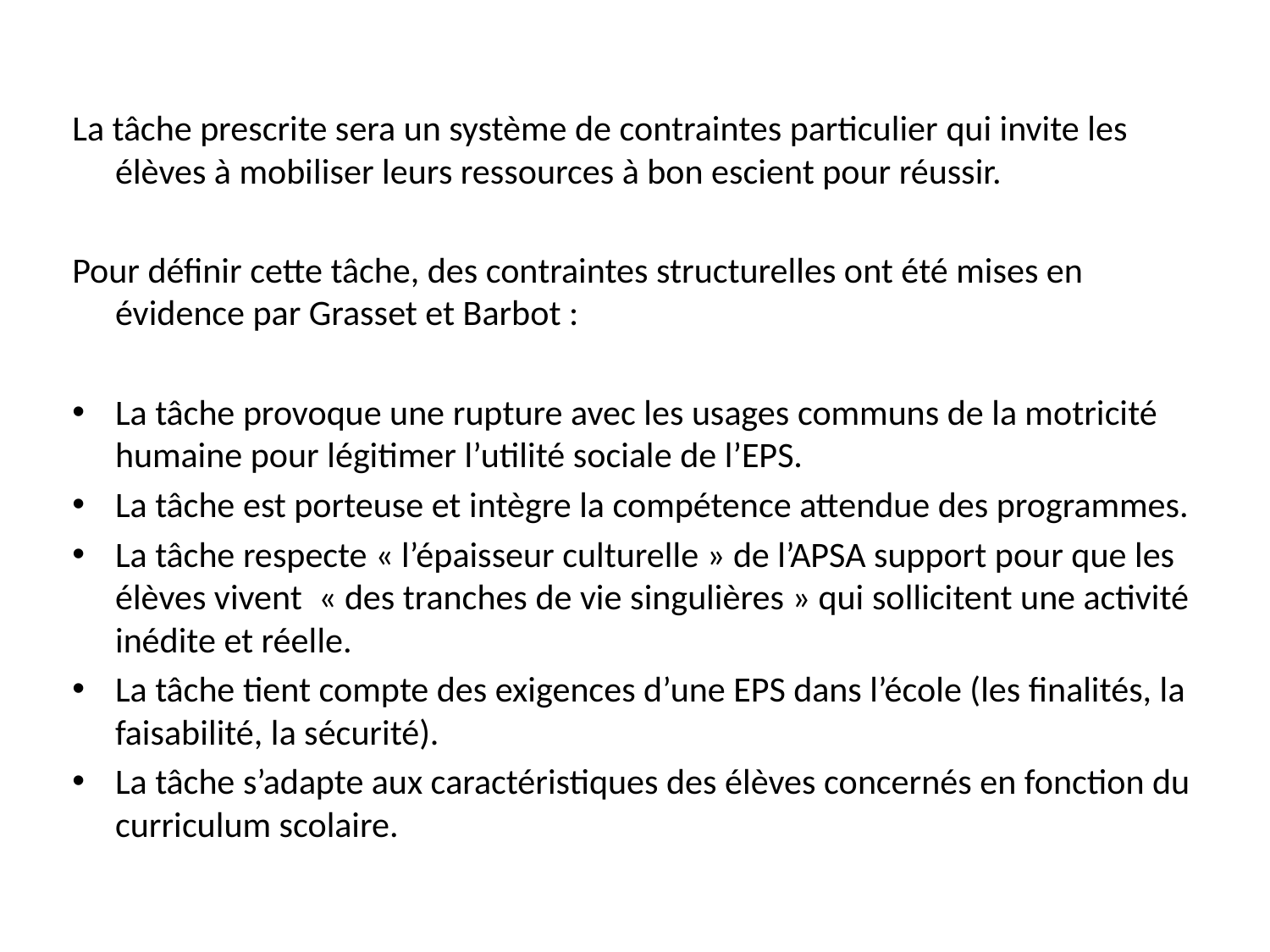

La tâche prescrite sera un système de contraintes particulier qui invite les élèves à mobiliser leurs ressources à bon escient pour réussir.

Pour définir cette tâche, des contraintes structurelles ont été mises en évidence par Grasset et Barbot :

La tâche provoque une rupture avec les usages communs de la motricité humaine pour légitimer l’utilité sociale de l’EPS.
La tâche est porteuse et intègre la compétence attendue des programmes.
La tâche respecte « l’épaisseur culturelle » de l’APSA support pour que les élèves vivent  « des tranches de vie singulières » qui sollicitent une activité inédite et réelle.
La tâche tient compte des exigences d’une EPS dans l’école (les finalités, la faisabilité, la sécurité).
La tâche s’adapte aux caractéristiques des élèves concernés en fonction du curriculum scolaire.